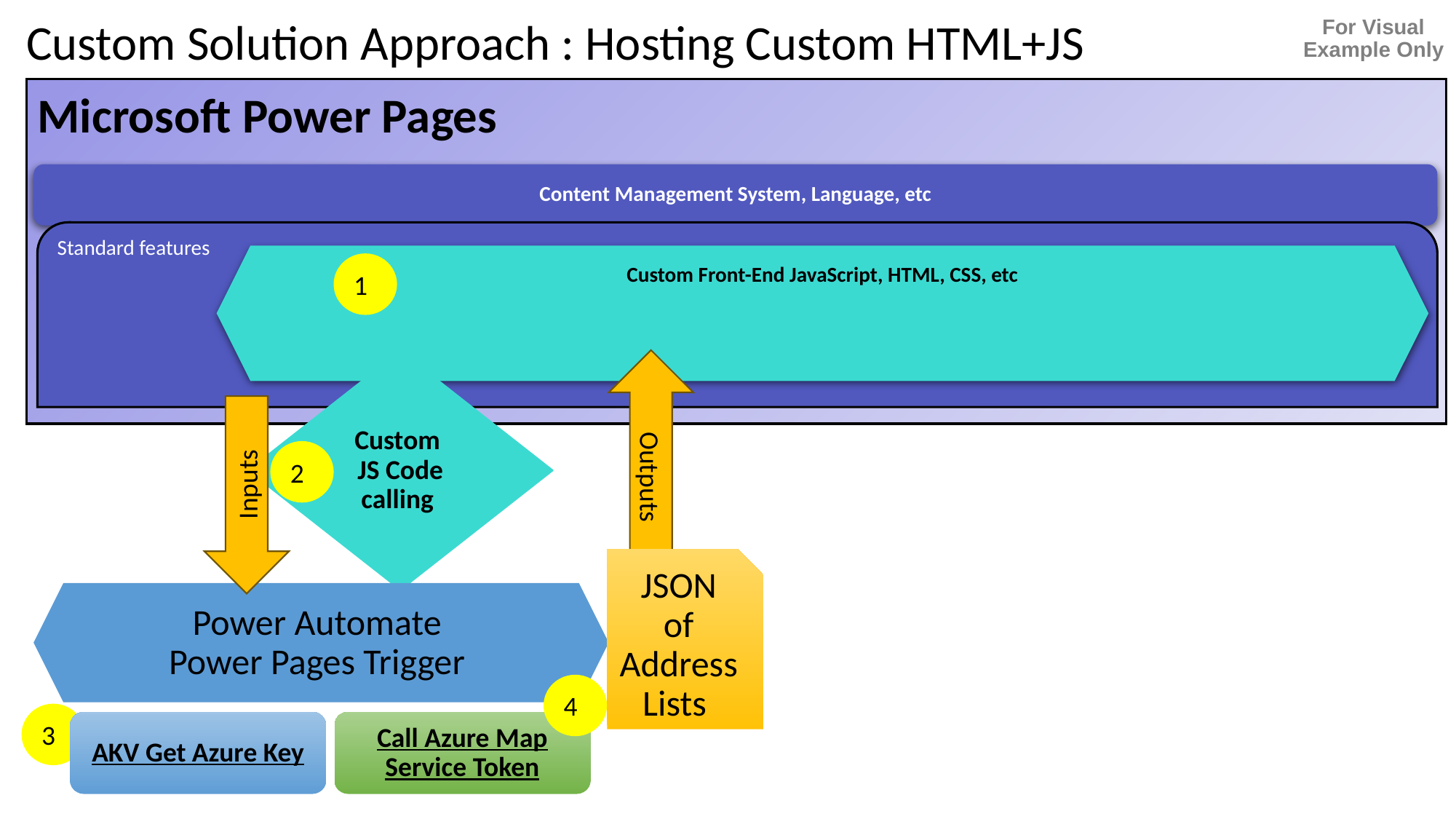

For Visual Example Only
Custom Solution Approach : Hosting Custom HTML+JS
Microsoft Power Pages
Content Management System, Language, etc
Standard features

Custom Front-End JavaScript, HTML, CSS, etc
1
Custom
JS Code
calling
Outputs
Inputs
2
JSON
of Address Lists
Power Automate
Power Pages Trigger
4
3
AKV Get Azure Key
Call Azure Map Service Token